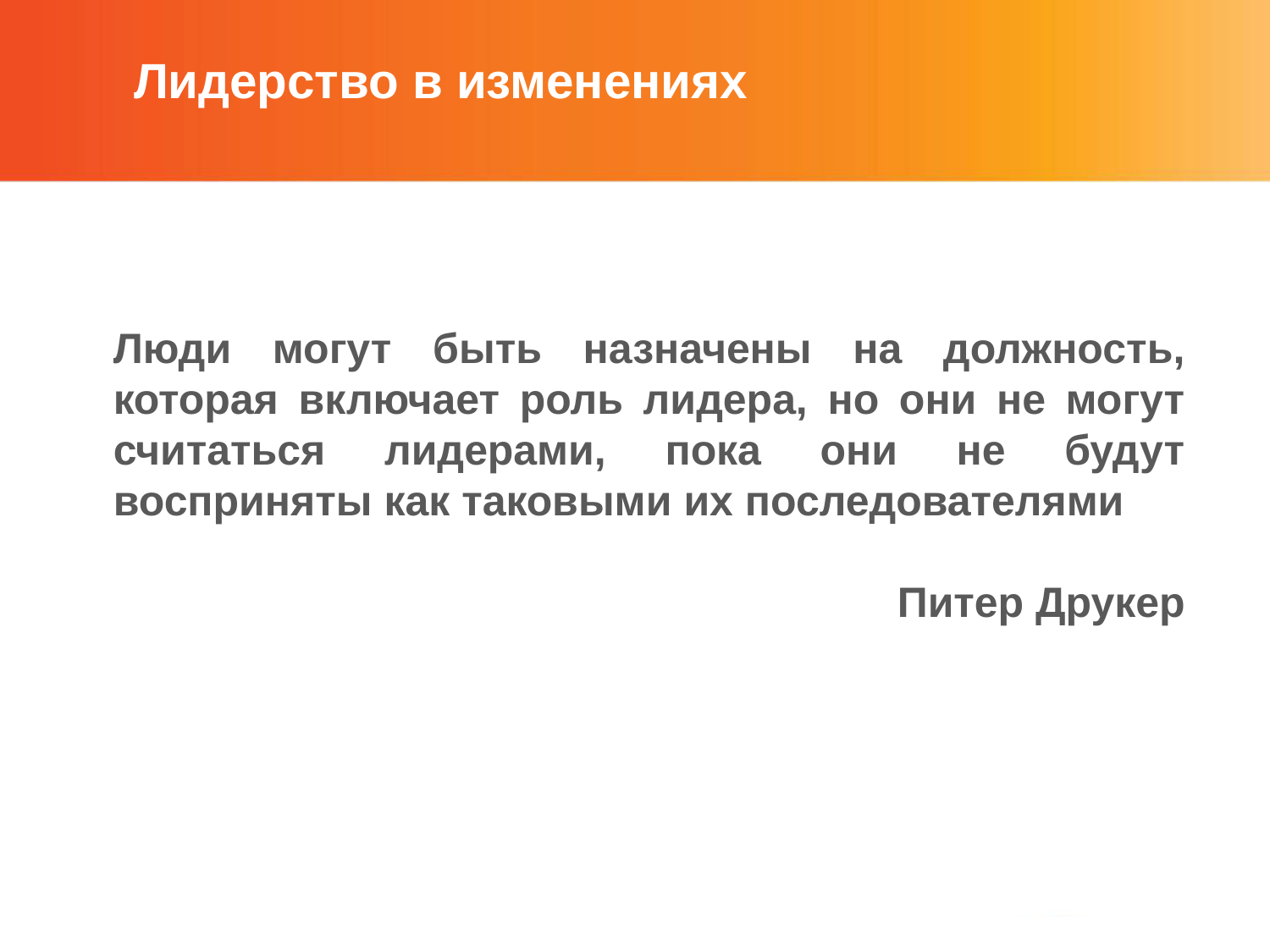

Лидерство в изменениях

Люди могут быть назначены на должность, которая включает роль лидера, но они не могут считаться лидерами, пока они не будут восприняты как таковыми их последователями

Питер Друкер